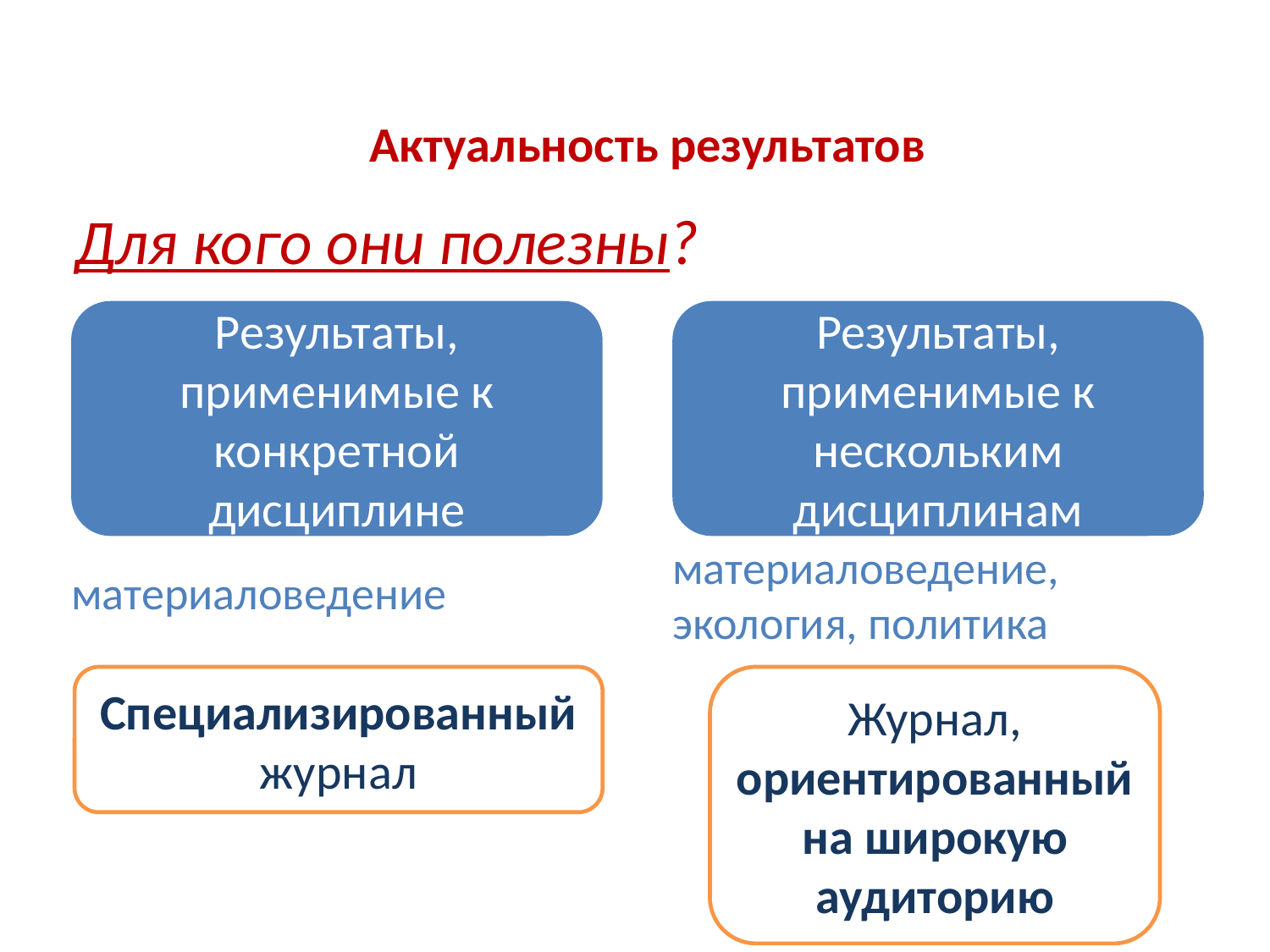

# Актуальность результатов
Для кого они полезны?
Результаты, применимые к конкретной дисциплине
Результаты, применимые к нескольким дисциплинам
материаловедение, экология, политика
материаловедение

Специализированный журнал
Журнал, ориентированный на широкую аудиторию